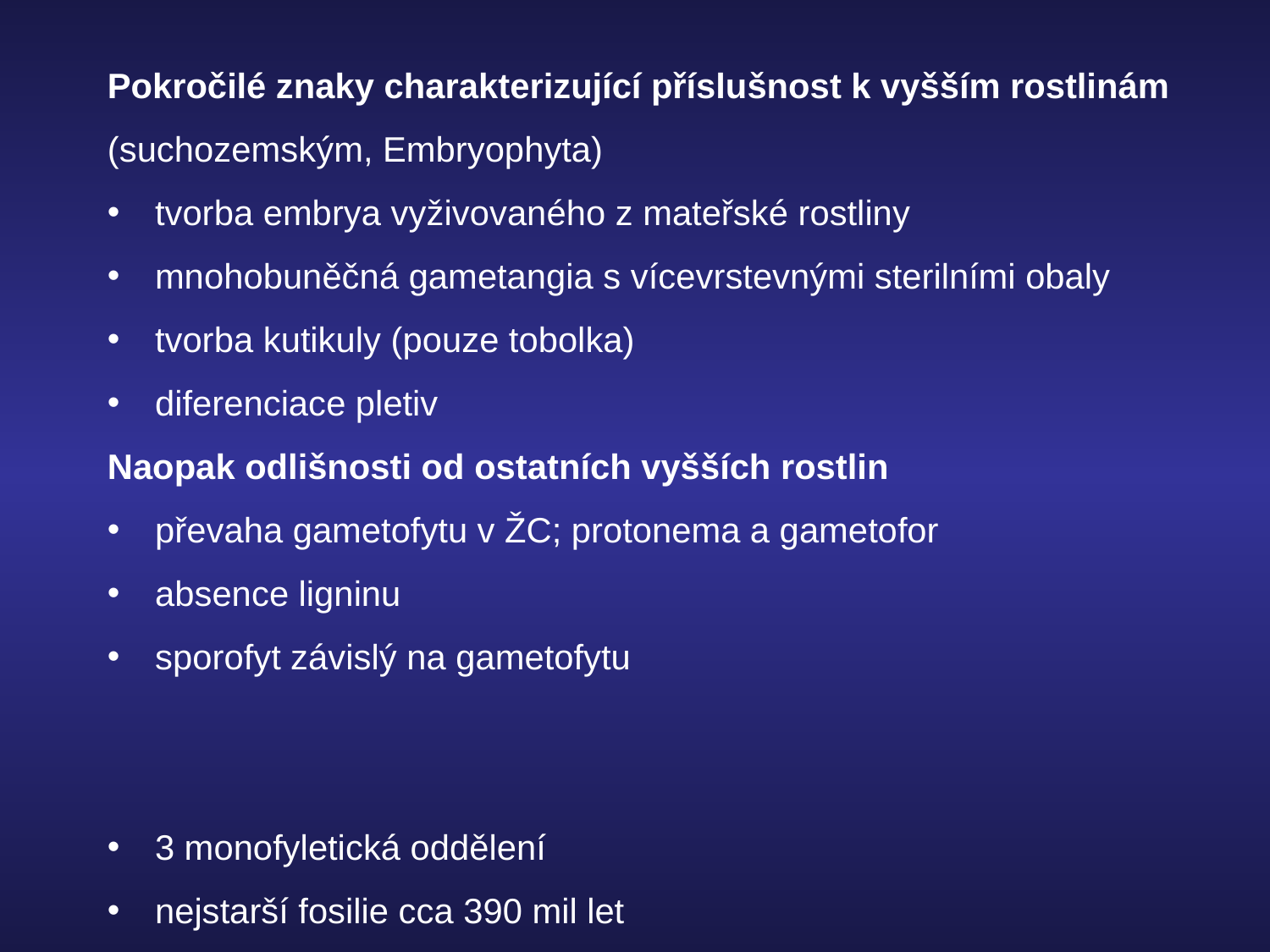

Pokročilé znaky charakterizující příslušnost k vyšším rostlinám (suchozemským, Embryophyta)
tvorba embrya vyživovaného z mateřské rostliny
mnohobuněčná gametangia s vícevrstevnými sterilními obaly
tvorba kutikuly (pouze tobolka)
diferenciace pletiv
Naopak odlišnosti od ostatních vyšších rostlin
převaha gametofytu v ŽC; protonema a gametofor
absence ligninu
sporofyt závislý na gametofytu

3 monofyletická oddělení
nejstarší fosilie cca 390 mil let